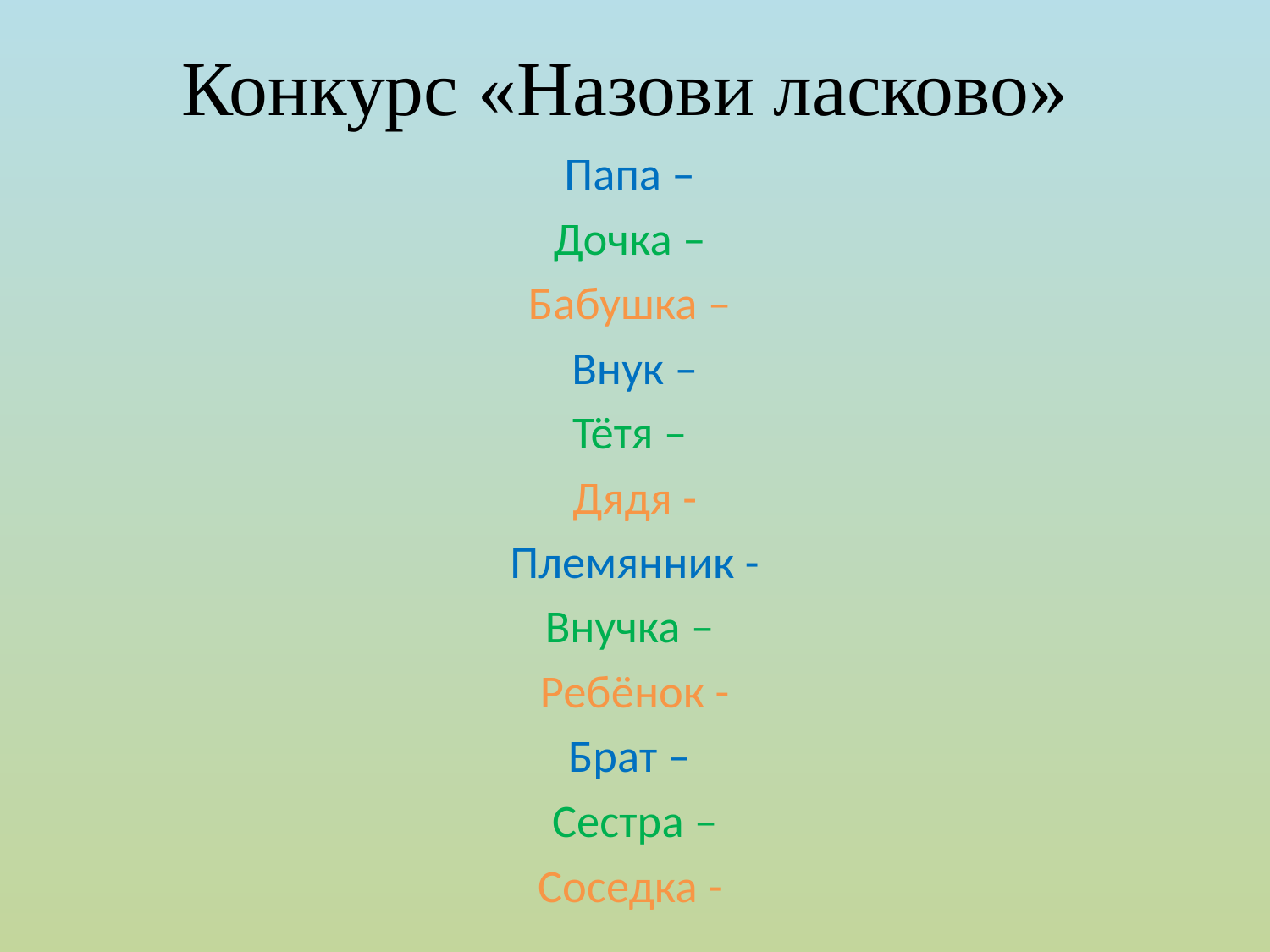

# Конкурс «Назови ласково»
Папа –
Дочка –
Бабушка –
Внук –
Тётя –
Дядя -
Племянник -
Внучка –
Ребёнок -
Брат –
Сестра –
Соседка -